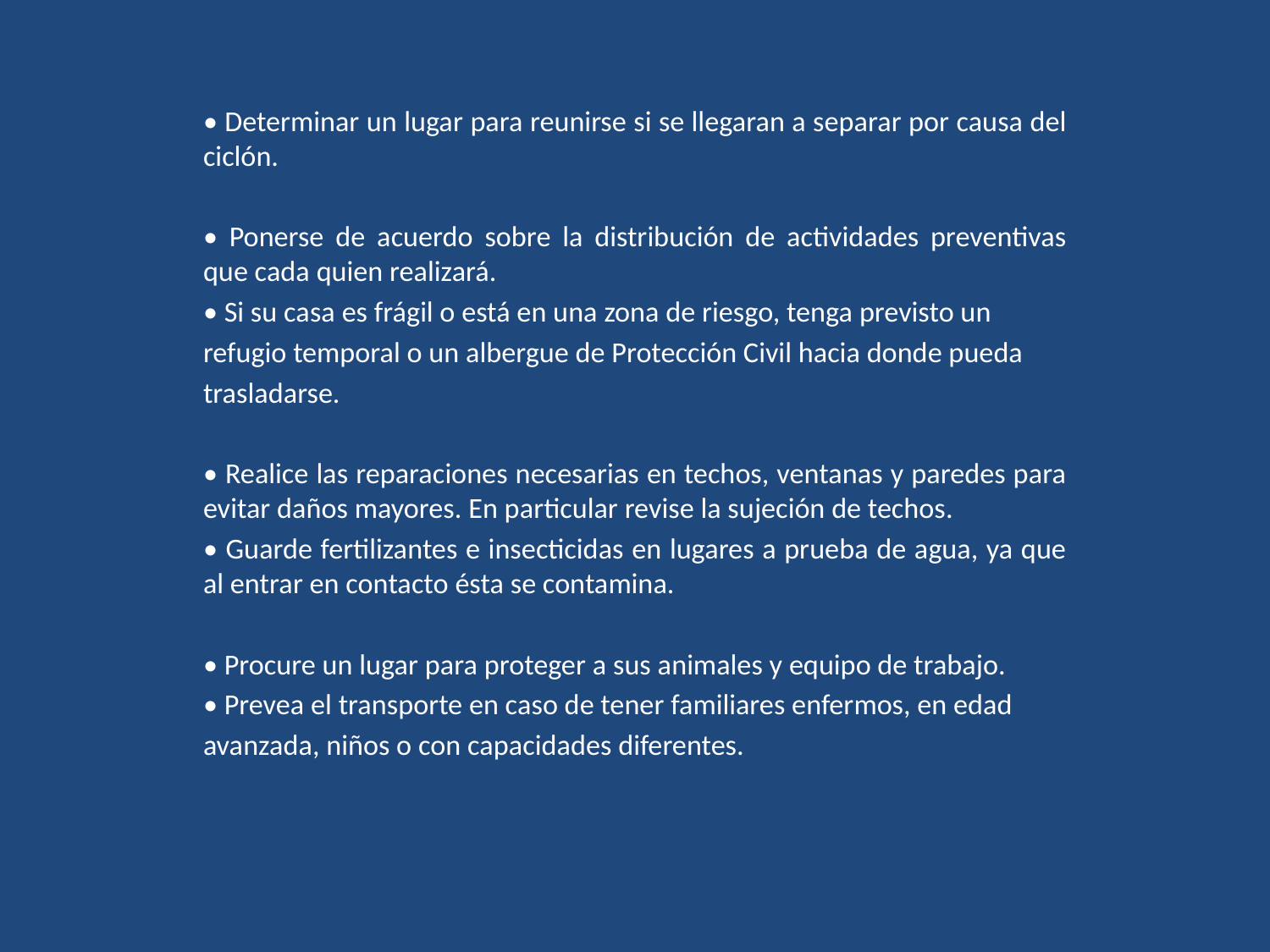

• Determinar un lugar para reunirse si se llegaran a separar por causa del ciclón.

• Ponerse de acuerdo sobre la distribución de actividades preventivas que cada quien realizará.
• Si su casa es frágil o está en una zona de riesgo, tenga previsto un
refugio temporal o un albergue de Protección Civil hacia donde pueda
trasladarse.

• Realice las reparaciones necesarias en techos, ventanas y paredes para evitar daños mayores. En particular revise la sujeción de techos.
• Guarde fertilizantes e insecticidas en lugares a prueba de agua, ya que al entrar en contacto ésta se contamina.

• Procure un lugar para proteger a sus animales y equipo de trabajo.
• Prevea el transporte en caso de tener familiares enfermos, en edad
avanzada, niños o con capacidades diferentes.